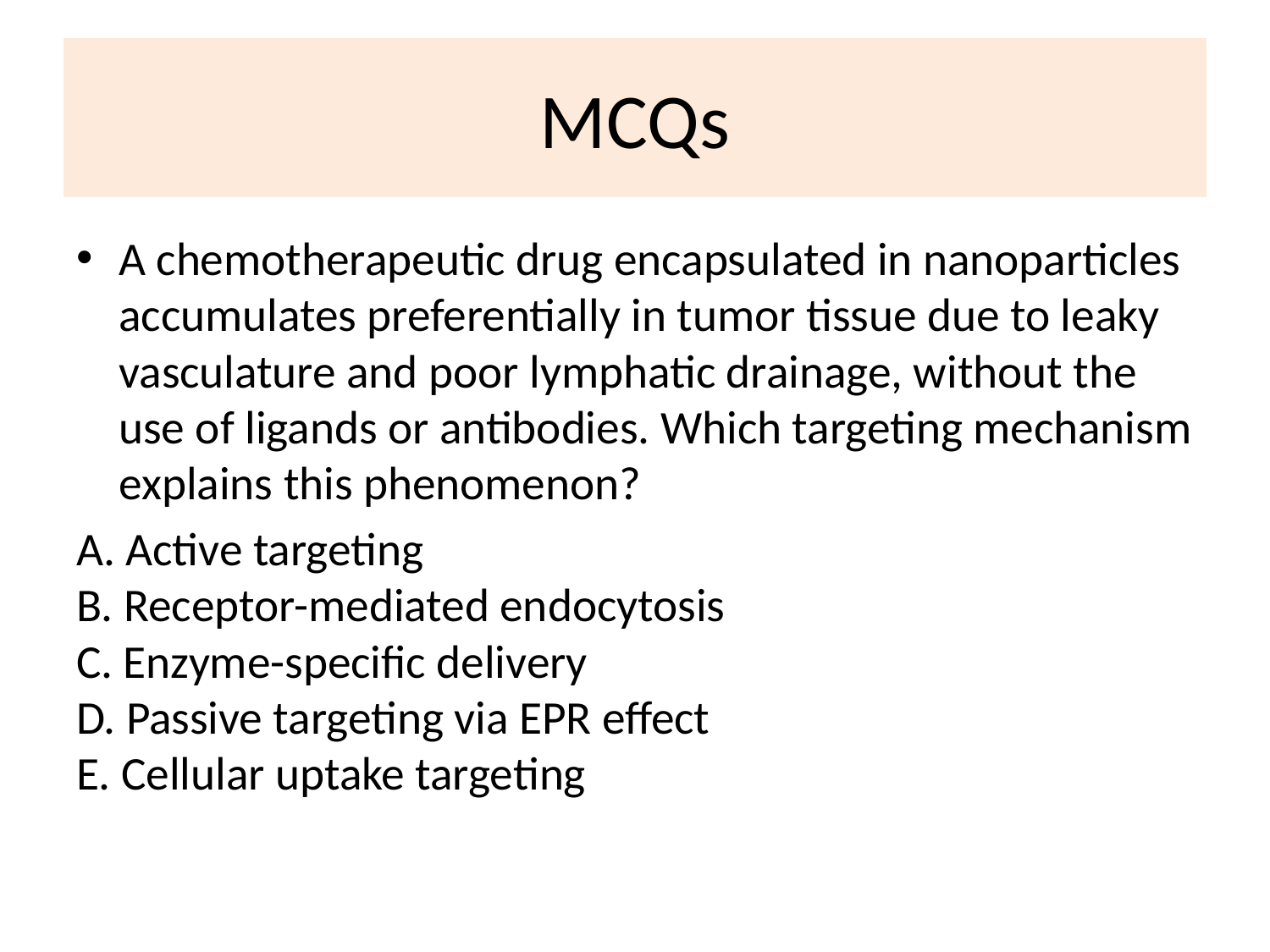

# MCQs
A chemotherapeutic drug encapsulated in nanoparticles accumulates preferentially in tumor tissue due to leaky vasculature and poor lymphatic drainage, without the use of ligands or antibodies. Which targeting mechanism explains this phenomenon?
A. Active targeting
B. Receptor-mediated endocytosis
C. Enzyme-specific delivery
D. Passive targeting via EPR effect
E. Cellular uptake targeting